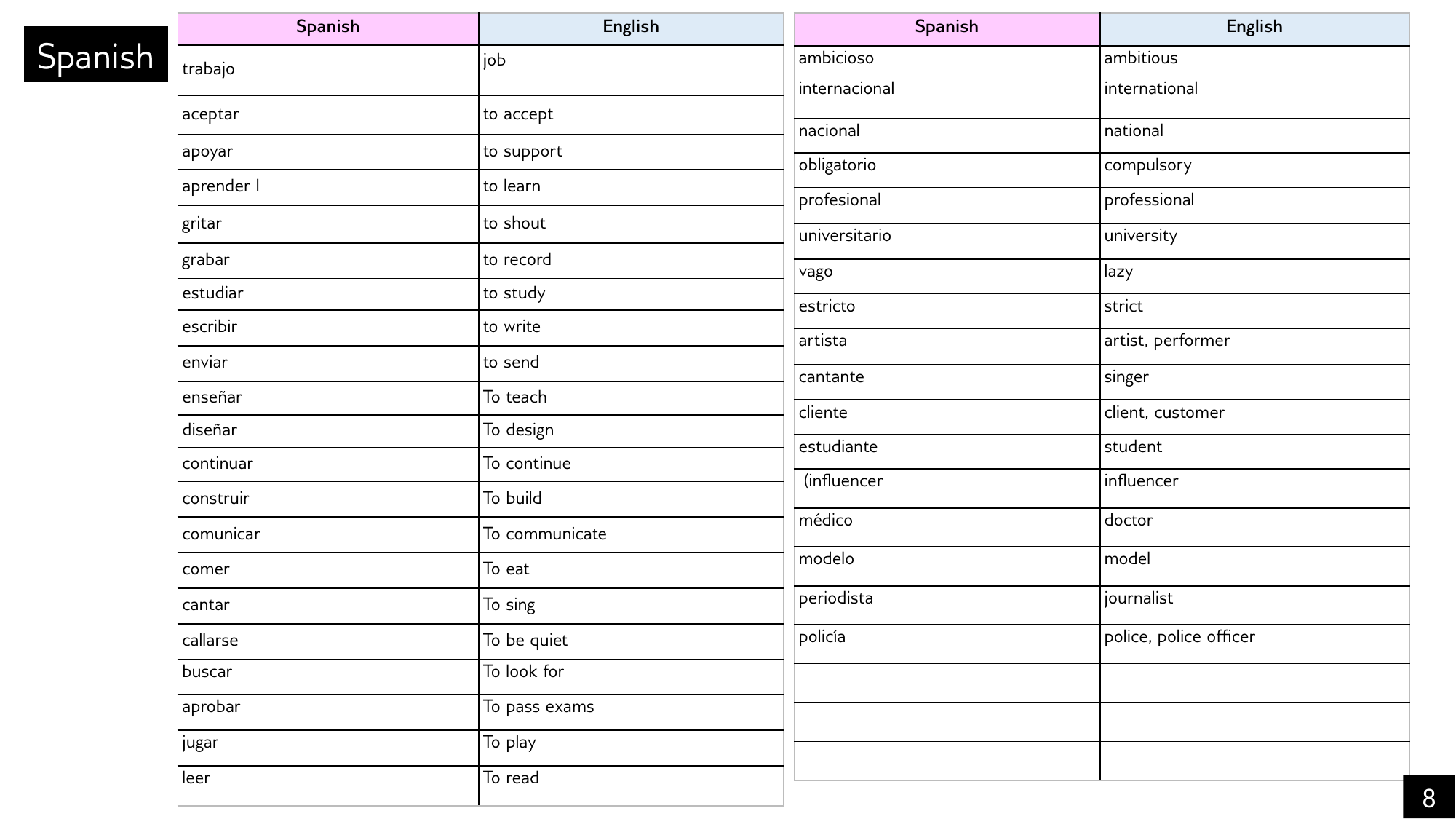

| Spanish | English |
| --- | --- |
| ambicioso | ambitious |
| internacional | international |
| nacional | national |
| obligatorio | compulsory |
| profesional | professional |
| universitario | university |
| vago | lazy |
| estricto | strict |
| artista | artist, performer |
| cantante | singer |
| cliente | client, customer |
| estudiante | student |
| (influencer | influencer |
| médico | doctor |
| modelo | model |
| periodista | journalist |
| policía | police, police officer |
|  |  |
|  |  |
|  |  |
| Spanish | English |
| --- | --- |
| trabajo | job |
| aceptar | to accept |
| apoyar | to support |
| aprender I | to learn |
| gritar | to shout |
| grabar | to record |
| estudiar | to study |
| escribir | to write |
| enviar | to send |
| enseñar | To teach |
| diseñar | To design |
| continuar | To continue |
| construir | To build |
| comunicar | To communicate |
| comer | To eat |
| cantar | To sing |
| callarse | To be quiet |
| buscar | To look for |
| aprobar | To pass exams |
| jugar | To play |
| leer | To read |
Spanish
8